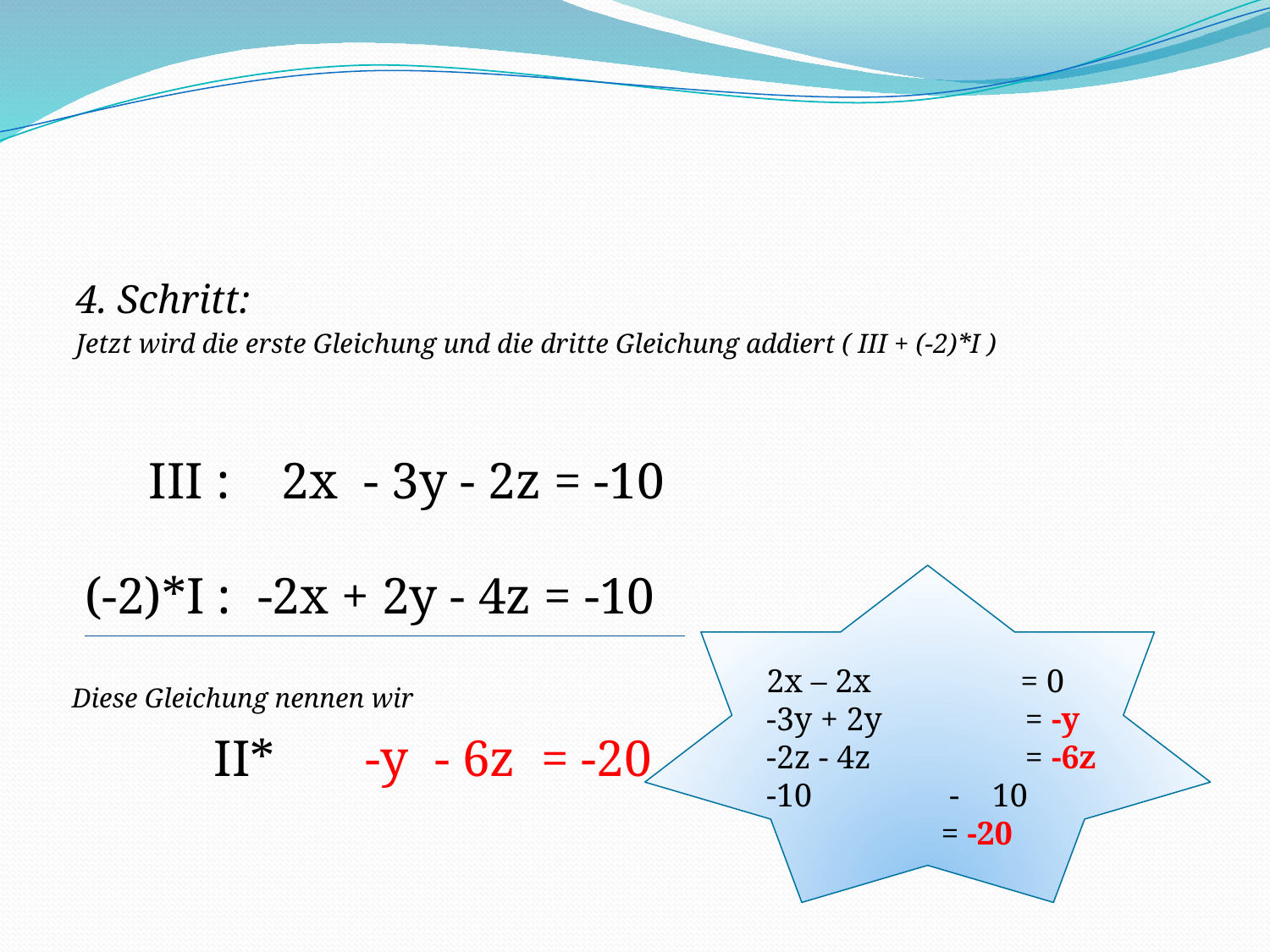

4. Schritt:
Jetzt wird die erste Gleichung und die dritte Gleichung addiert ( III + (-2)*I )

	   III :    2x  - 3y - 2z = -10
 (-2)*I :  -2x + 2y - 4z = -10

Diese Gleichung nennen wir
           II*       -y  - 6z  = -20

2x – 2x		= 0
-3y + 2y 	                = -y
-2z - 4z 	                = -6z
-10 	 -    10		= -20